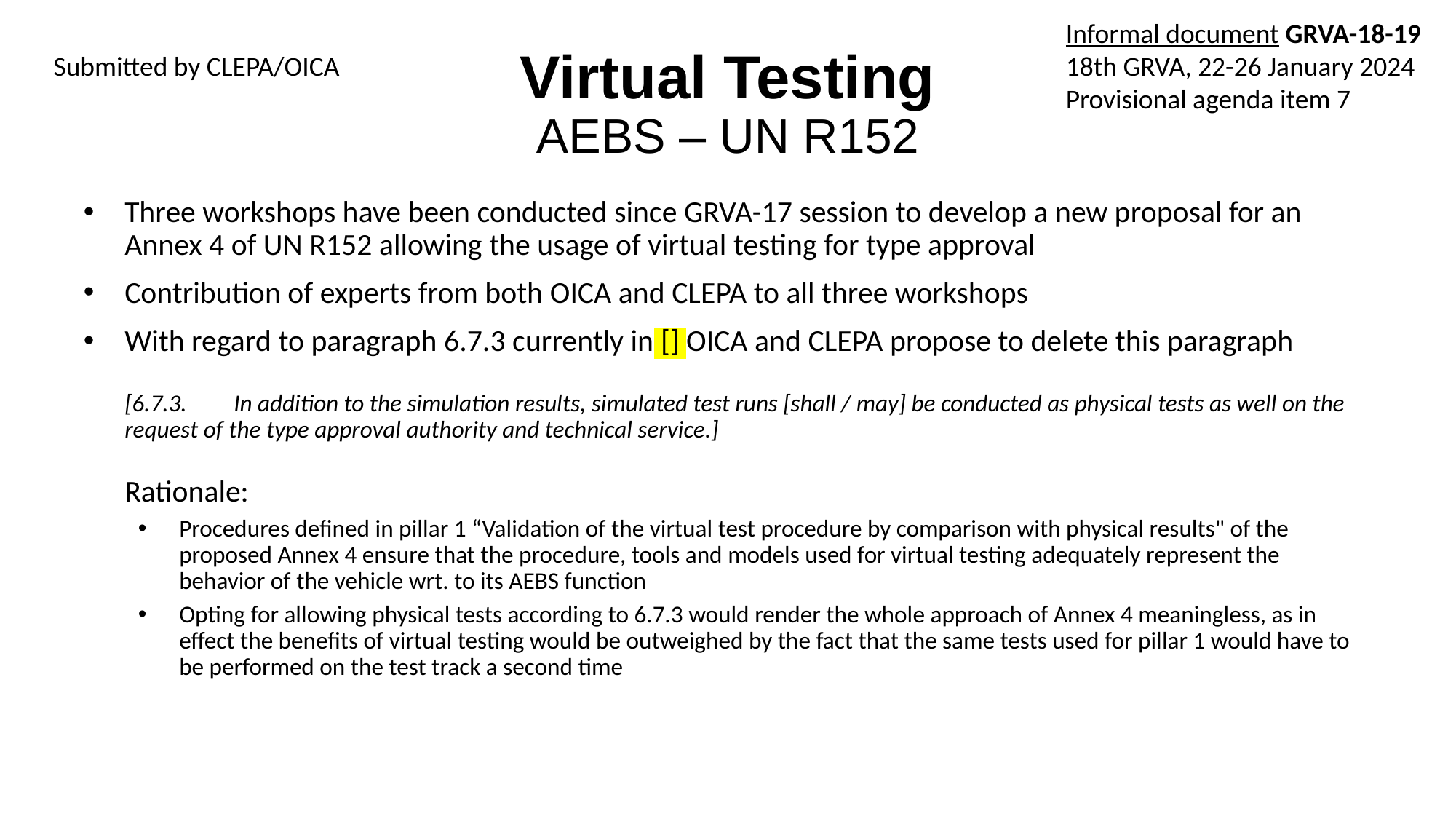

Informal document GRVA-18-19
18th GRVA, 22-26 January 2024
Provisional agenda item 7
Virtual Testing
AEBS – UN R152
Submitted by CLEPA/OICA
Three workshops have been conducted since GRVA-17 session to develop a new proposal for an Annex 4 of UN R152 allowing the usage of virtual testing for type approval
Contribution of experts from both OICA and CLEPA to all three workshops
With regard to paragraph 6.7.3 currently in [] OICA and CLEPA propose to delete this paragraph
[6.7.3.	In addition to the simulation results, simulated test runs [shall / may] be conducted as physical tests as well on the request of the type approval authority and technical service.]
Rationale:
Procedures defined in pillar 1 “Validation of the virtual test procedure by comparison with physical results" of the proposed Annex 4 ensure that the procedure, tools and models used for virtual testing adequately represent the behavior of the vehicle wrt. to its AEBS function
Opting for allowing physical tests according to 6.7.3 would render the whole approach of Annex 4 meaningless, as in effect the benefits of virtual testing would be outweighed by the fact that the same tests used for pillar 1 would have to be performed on the test track a second time